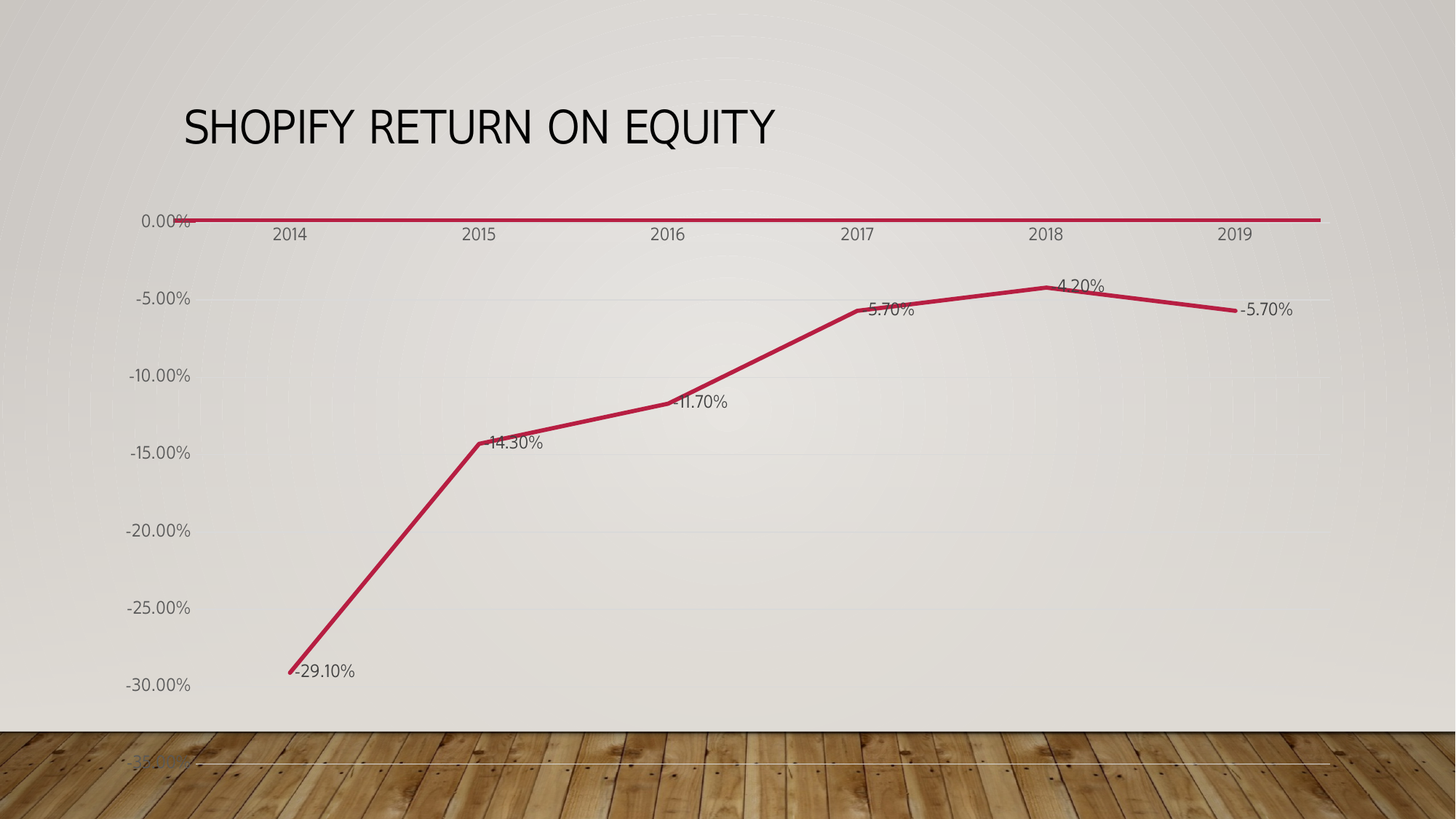

# Shopify Return on Equity

### Chart

| Category | Series 1 |
|---|---|
| 2014 | -0.29100000000000004 |
| 2015 | -0.14300000000000002 |
| 2016 | -0.11700000000000002 |
| 2017 | -0.05700000000000001 |
| 2018 | -0.04200000000000001 |
| 2019 | -0.05700000000000001 |